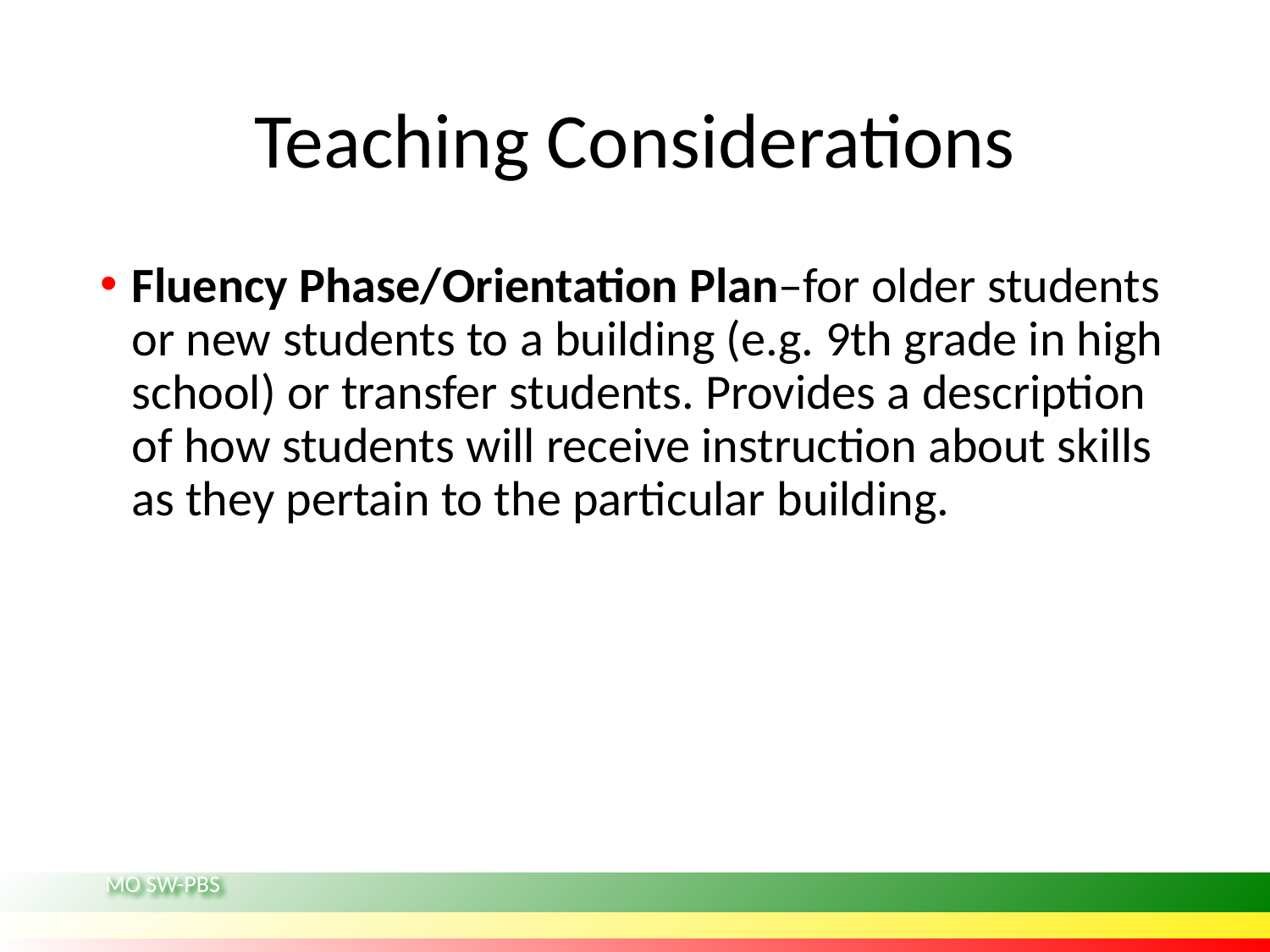

# Teaching Considerations
Fluency Phase/Orientation Plan–for older students or new students to a building (e.g. 9th grade in high school) or transfer students. Provides a description of how students will receive instruction about skills as they pertain to the particular building.